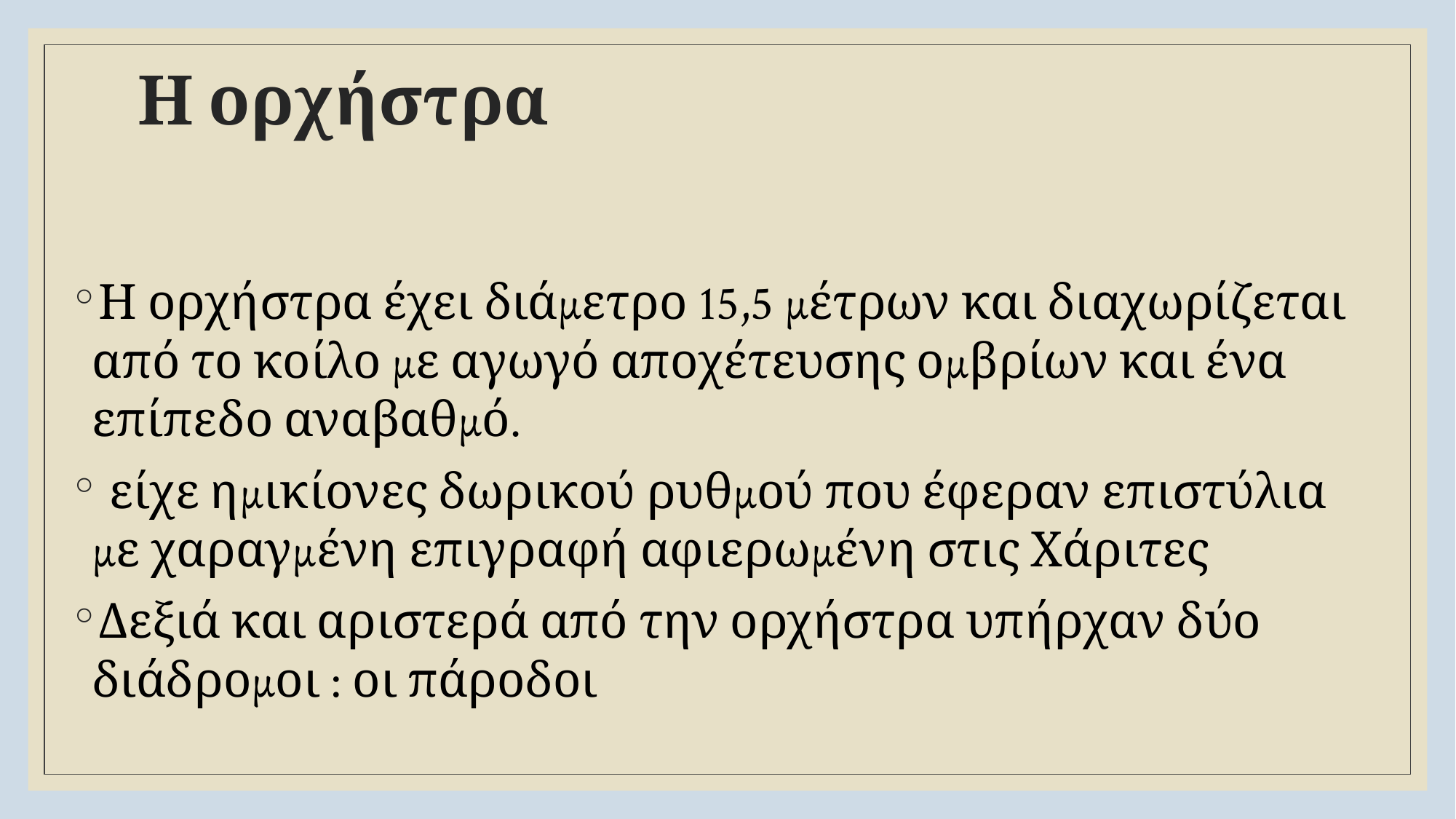

# Η ορχήστρα

Η ορχήστρα έχει διάμετρο 15,5 μέτρων και διαχωρίζεται από το κοίλο με αγωγό αποχέτευσης ομβρίων και ένα επίπεδο αναβαθμό.
 είχε ημικίονες δωρικού ρυθμού που έφεραν επιστύλια με χαραγμένη επιγραφή αφιερωμένη στις Χάριτες
Δεξιά και αριστερά από την ορχήστρα υπήρχαν δύο διάδρομοι : οι πάροδοι